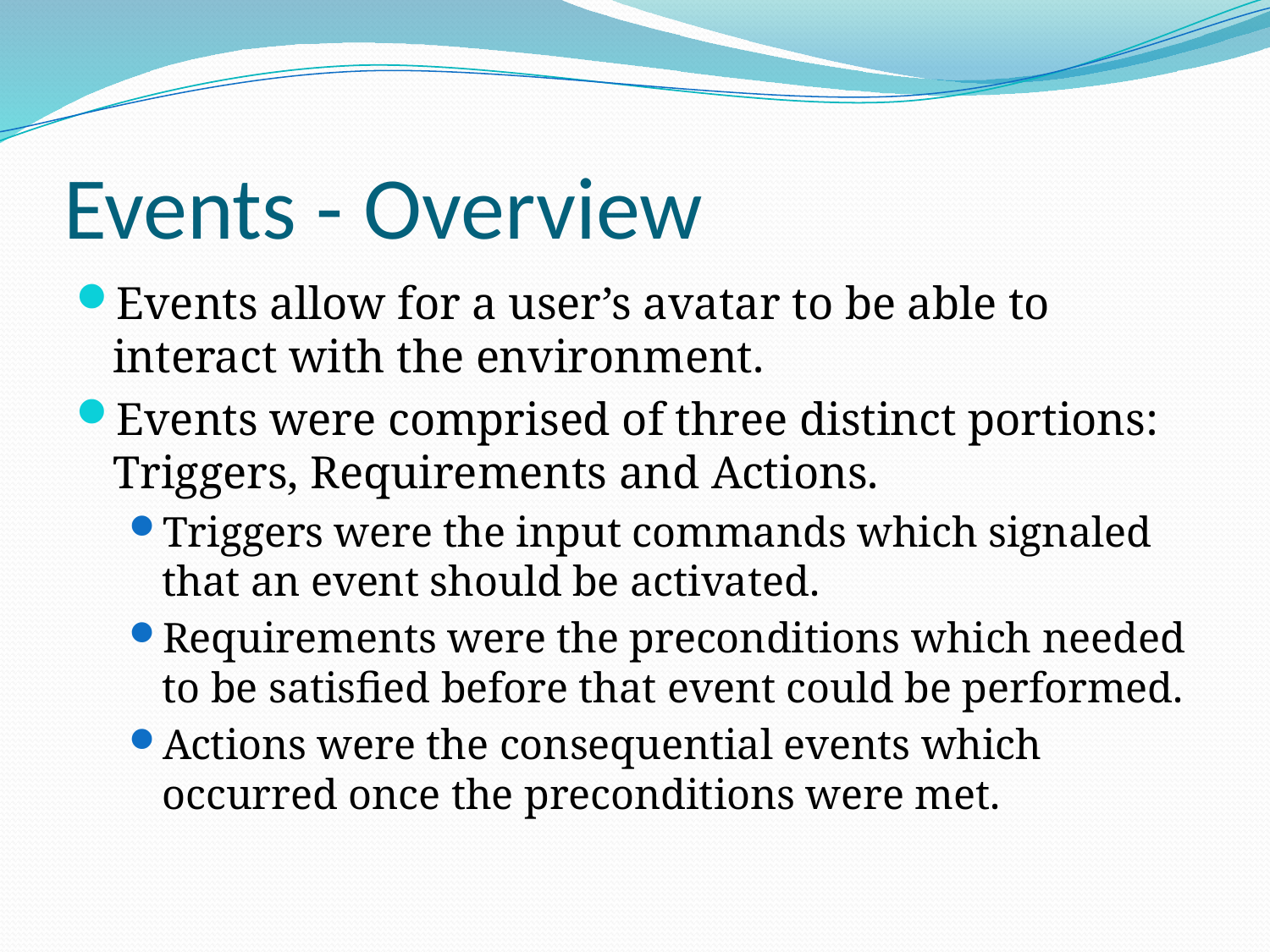

# Events - Overview
Events allow for a user’s avatar to be able to interact with the environment.
Events were comprised of three distinct portions: Triggers, Requirements and Actions.
Triggers were the input commands which signaled that an event should be activated.
Requirements were the preconditions which needed to be satisfied before that event could be performed.
Actions were the consequential events which occurred once the preconditions were met.